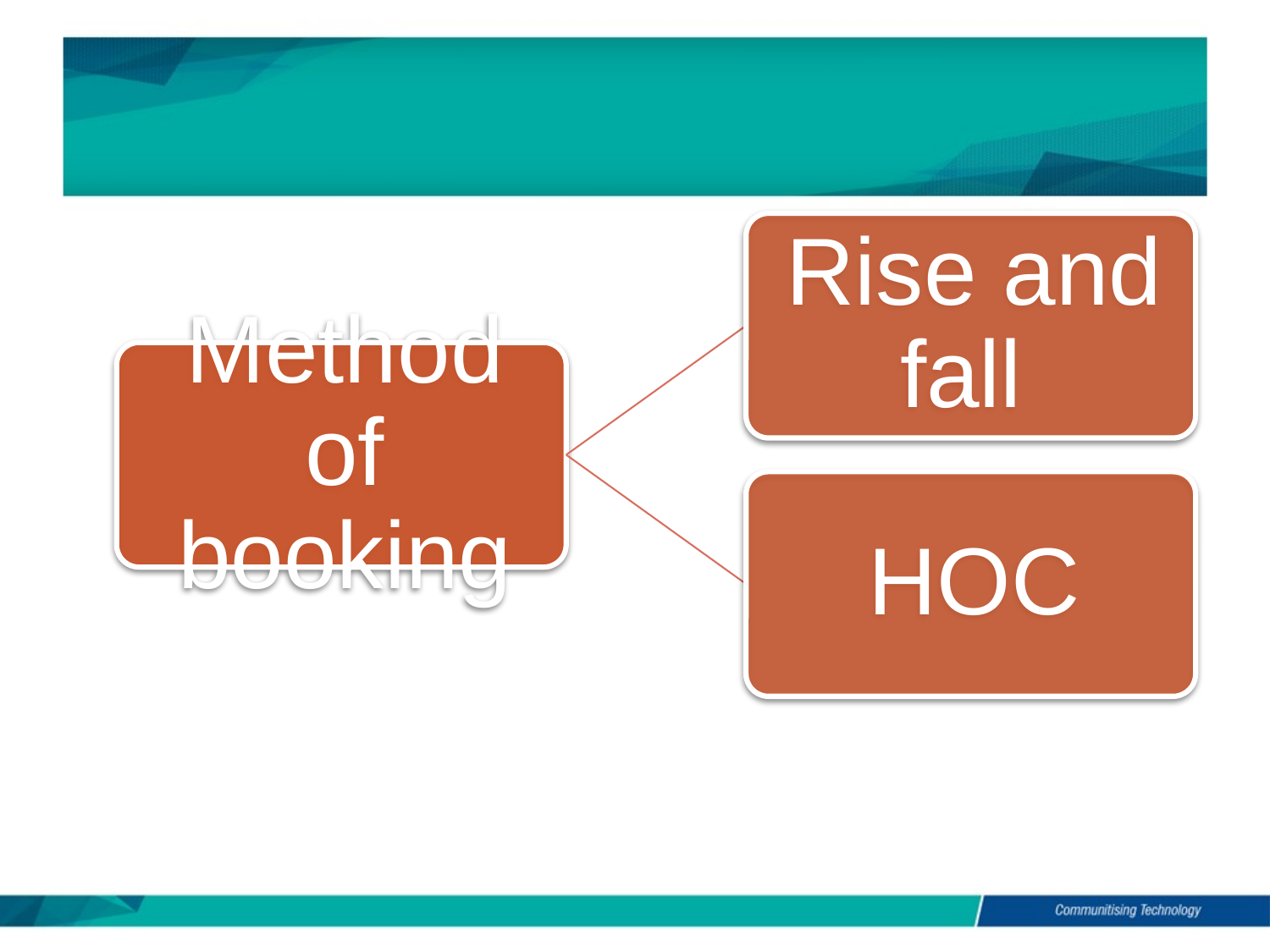

Method of booking

Rise and fall

HOC